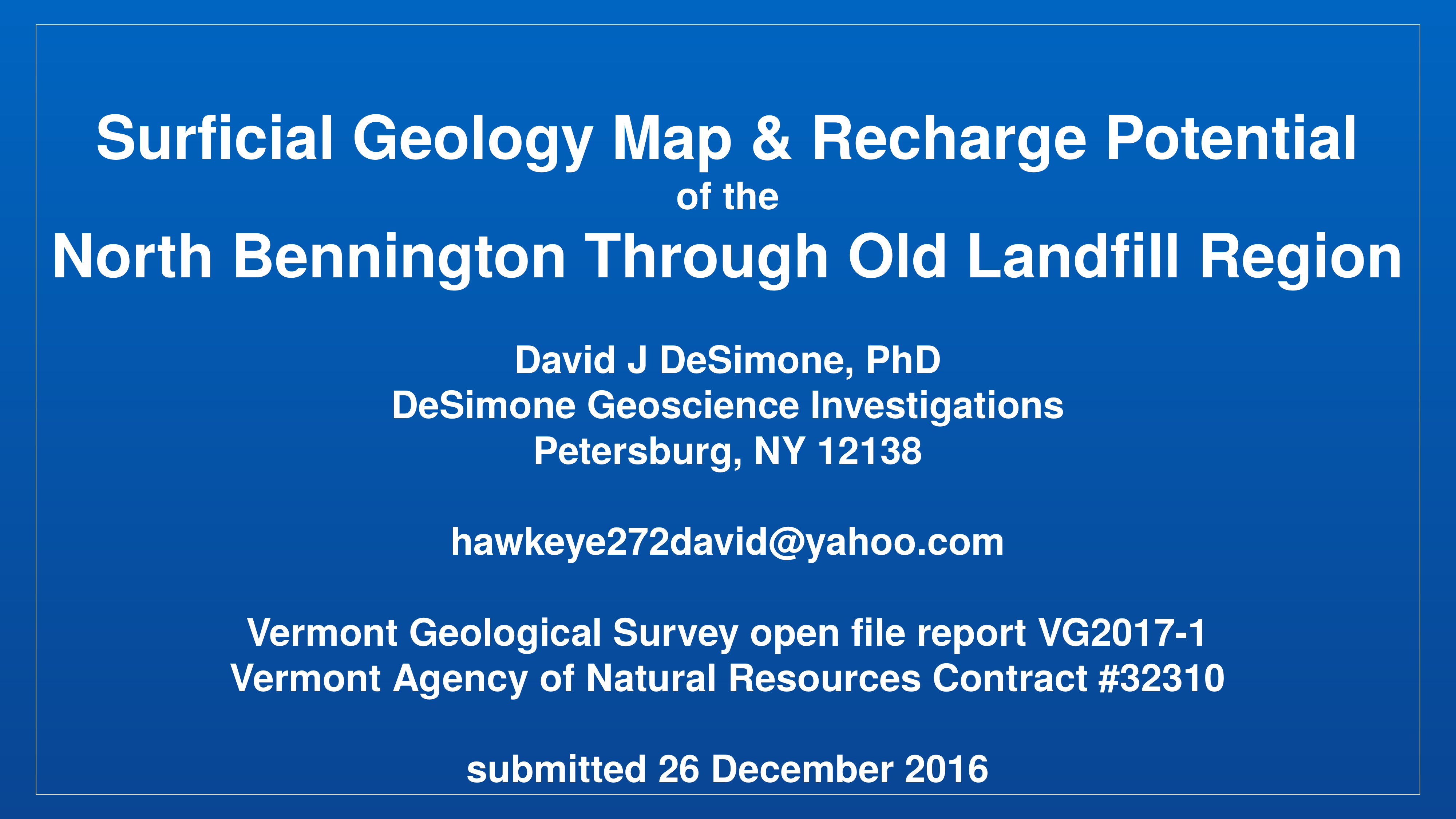

# Surficial Geology Map & Recharge Potential
of the
North Bennington Through Old Landfill Region

David J DeSimone, PhD
DeSimone Geoscience Investigations
Petersburg, NY 12138

hawkeye272david@yahoo.com

Vermont Geological Survey open file report VG2017-1
Vermont Agency of Natural Resources Contract #32310

submitted 26 December 2016